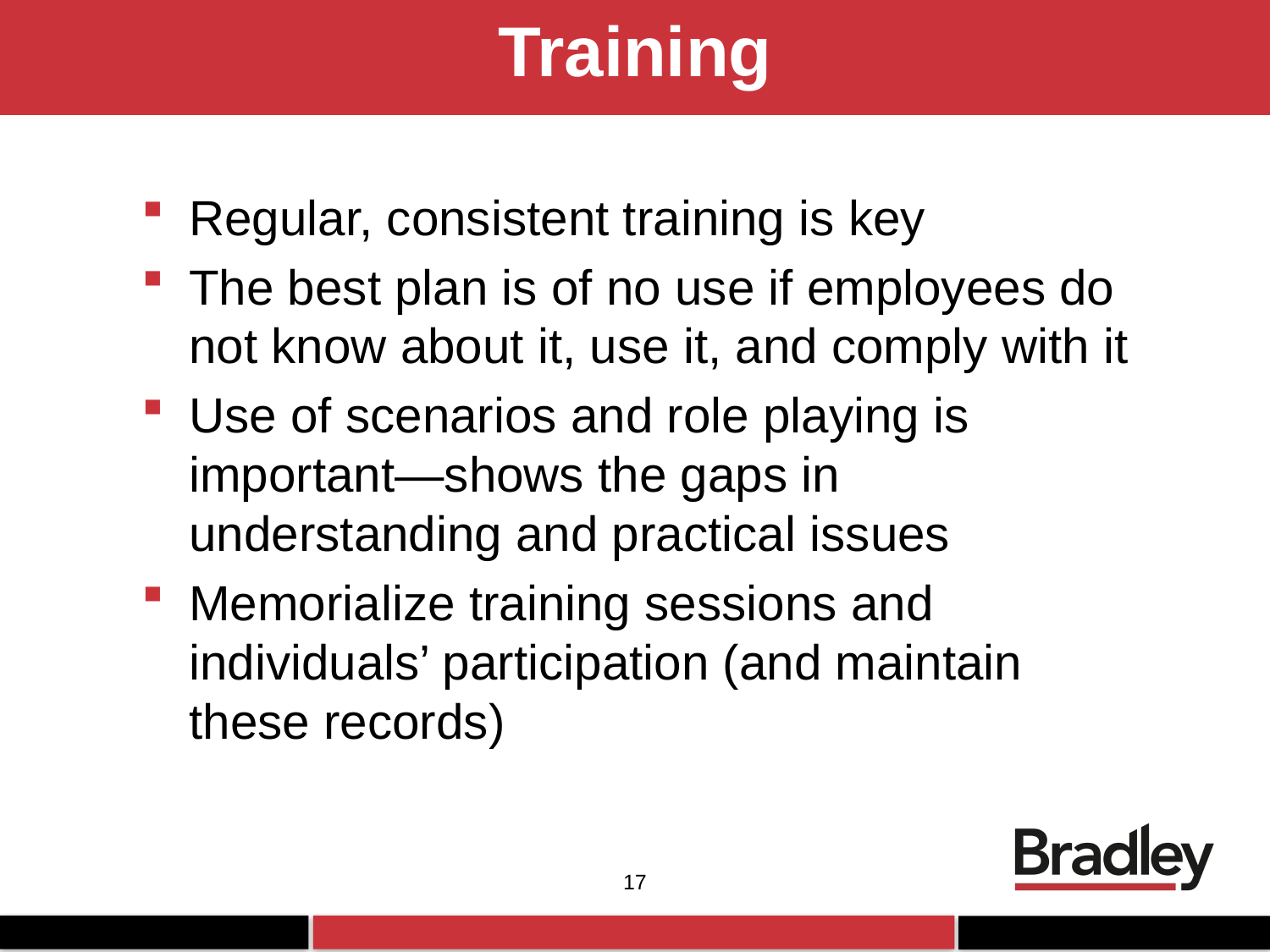

# Training
Regular, consistent training is key
The best plan is of no use if employees do not know about it, use it, and comply with it
Use of scenarios and role playing is important—shows the gaps in understanding and practical issues
Memorialize training sessions and individuals’ participation (and maintain these records)
17